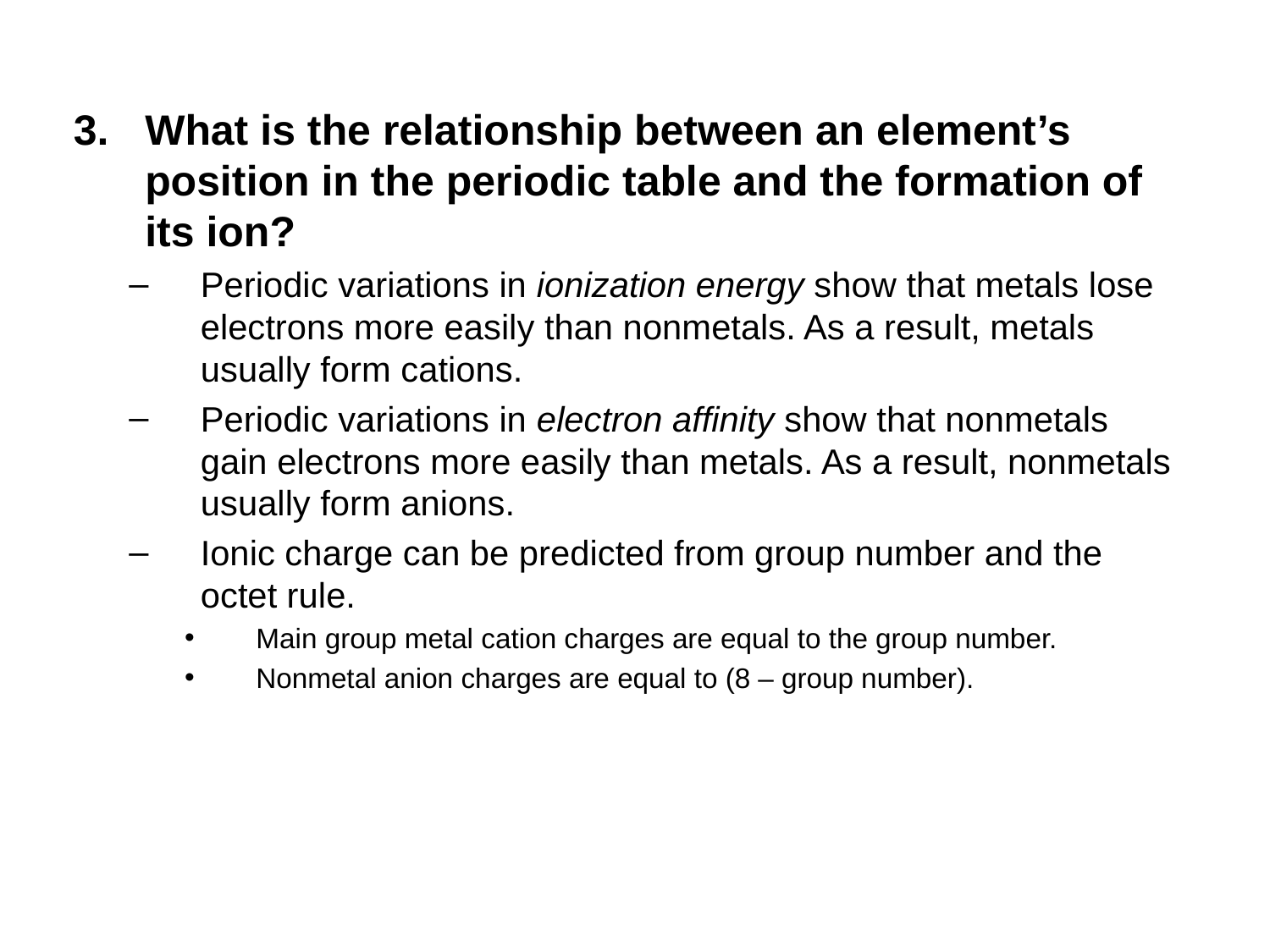

What is the relationship between an element’s position in the periodic table and the formation of its ion?
Periodic variations in ionization energy show that metals lose electrons more easily than nonmetals. As a result, metals usually form cations.
Periodic variations in electron affinity show that nonmetals gain electrons more easily than metals. As a result, nonmetals usually form anions.
Ionic charge can be predicted from group number and the octet rule.
Main group metal cation charges are equal to the group number.
Nonmetal anion charges are equal to (8 – group number).
© 2013 Pearson Education, Inc.